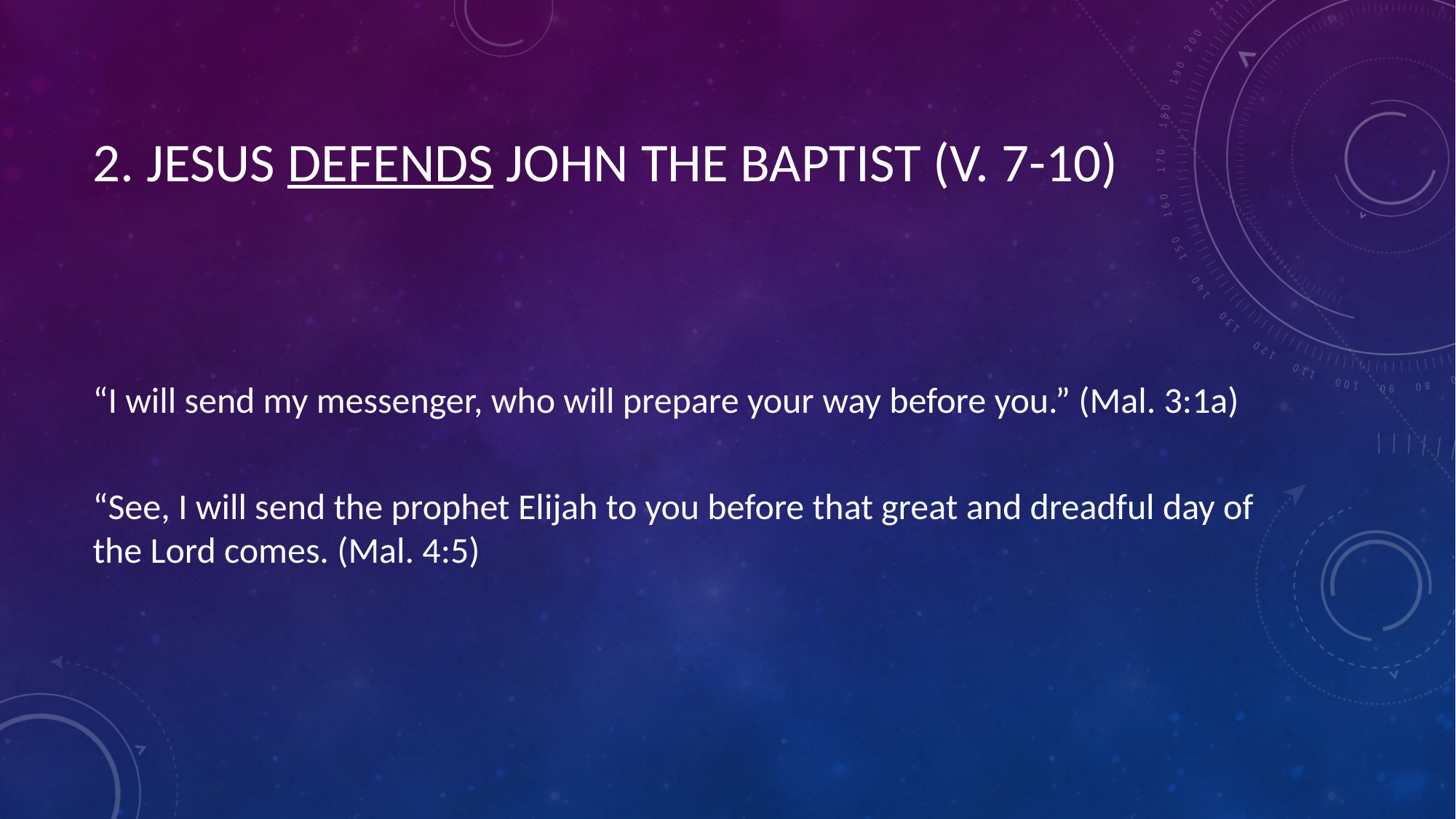

# 2. Jesus Defends John the Baptist (v. 7-10)
“I will send my messenger, who will prepare your way before you.” (Mal. 3:1a)

“See, I will send the prophet Elijah to you before that great and dreadful day of the Lord comes. (Mal. 4:5)